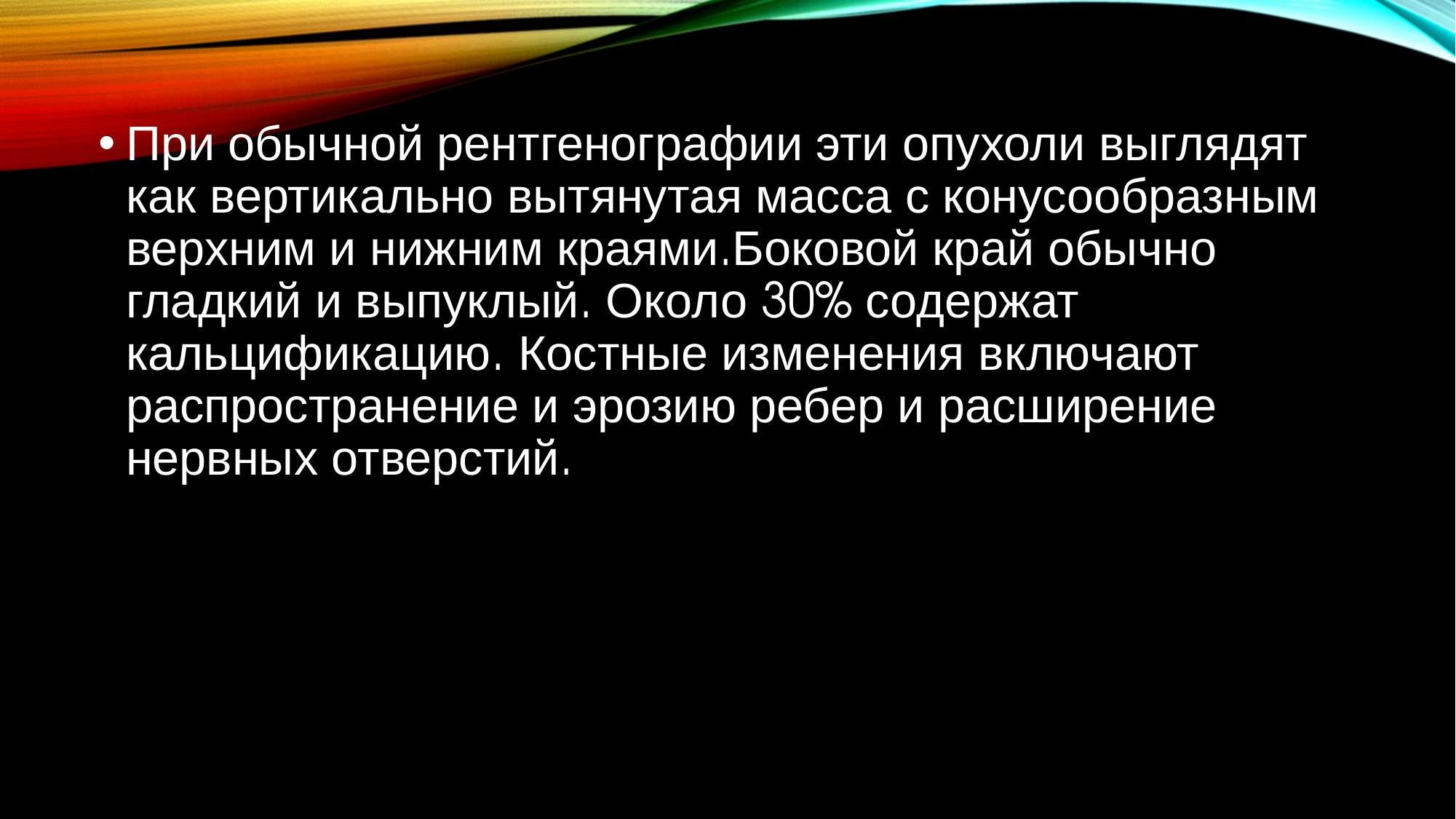

При обычной рентгенографии эти опухоли выглядят как вертикально вытянутая масса с конусообразным верхним и нижним краями.Боковой край обычно гладкий и выпуклый. Около 30% содержат кальцификацию. Костные изменения включают распространение и эрозию ребер и расширение нервных отверстий.